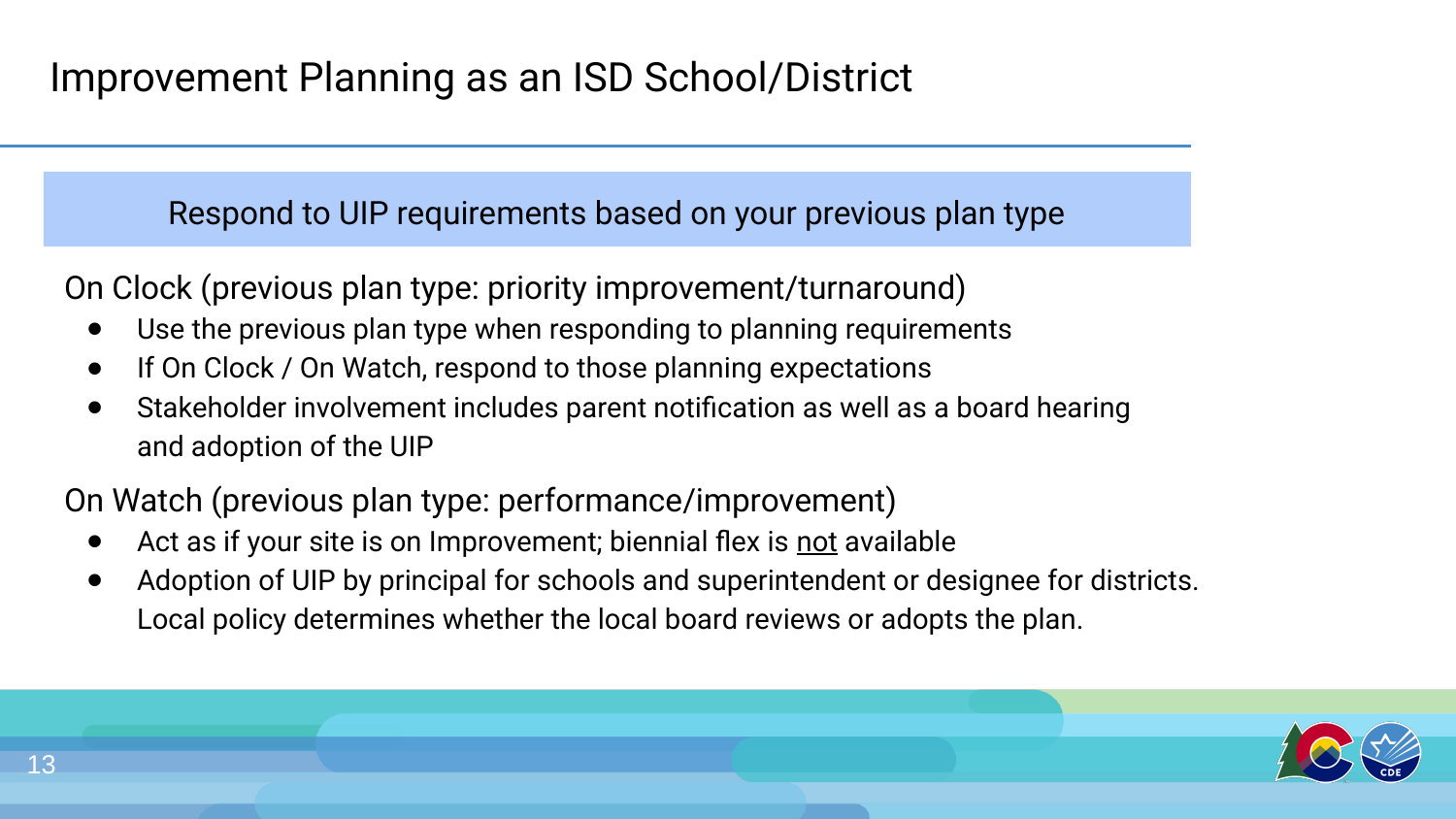

# Improvement Planning as an ISD School/District
Respond to UIP requirements based on your previous plan type
On Clock (previous plan type: priority improvement/turnaround)
Use the previous plan type when responding to planning requirements
If On Clock / On Watch, respond to those planning expectations
Stakeholder involvement includes parent notification as well as a board hearing and adoption of the UIP
On Watch (previous plan type: performance/improvement)
Act as if your site is on Improvement; biennial flex is not available
Adoption of UIP by principal for schools and superintendent or designee for districts.  Local policy determines whether the local board reviews or adopts the plan.